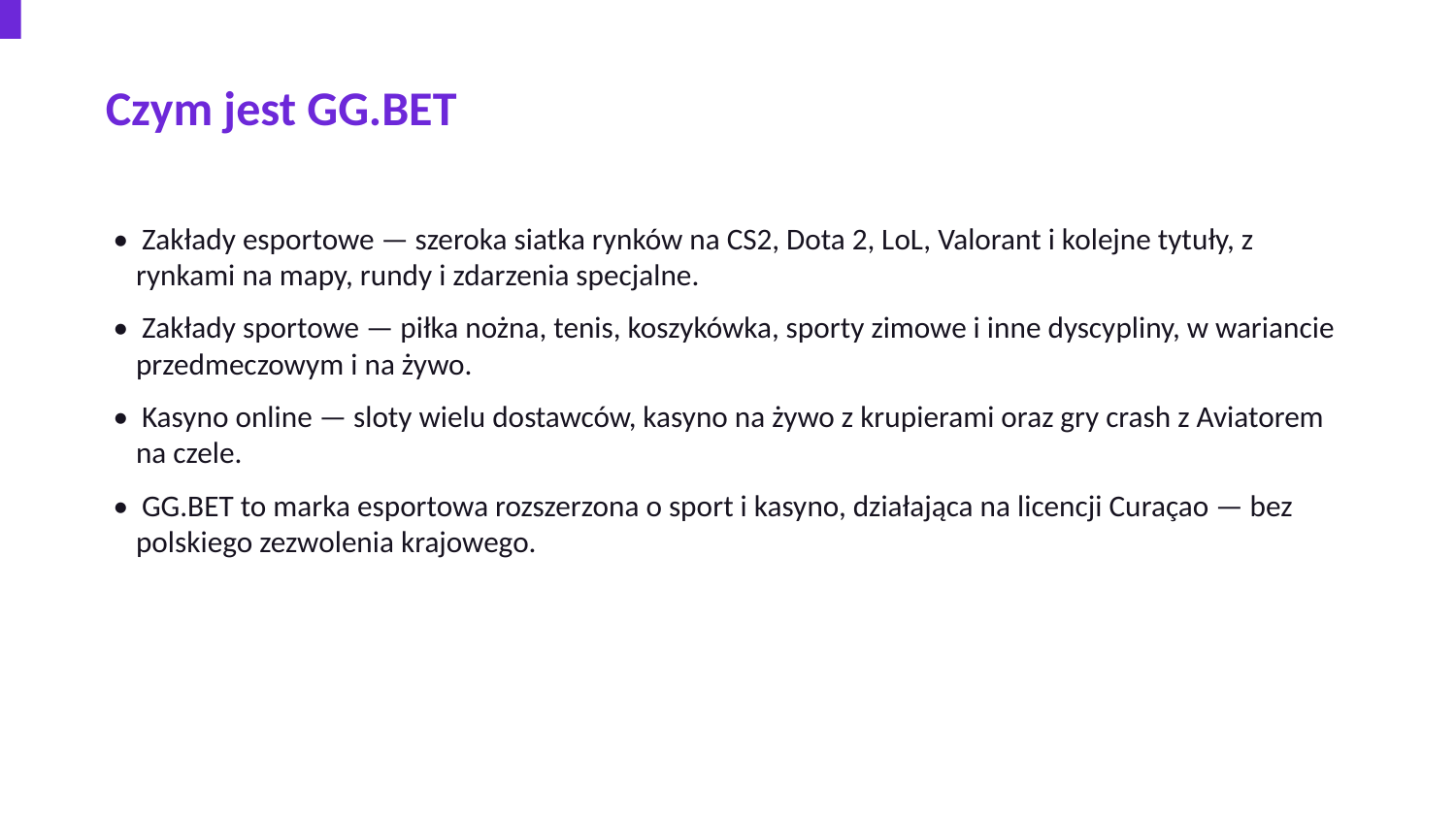

Czym jest GG.BET
•  Zakłady esportowe — szeroka siatka rynków na CS2, Dota 2, LoL, Valorant i kolejne tytuły, z rynkami na mapy, rundy i zdarzenia specjalne.
•  Zakłady sportowe — piłka nożna, tenis, koszykówka, sporty zimowe i inne dyscypliny, w wariancie przedmeczowym i na żywo.
•  Kasyno online — sloty wielu dostawców, kasyno na żywo z krupierami oraz gry crash z Aviatorem na czele.
•  GG.BET to marka esportowa rozszerzona o sport i kasyno, działająca na licencji Curaçao — bez polskiego zezwolenia krajowego.